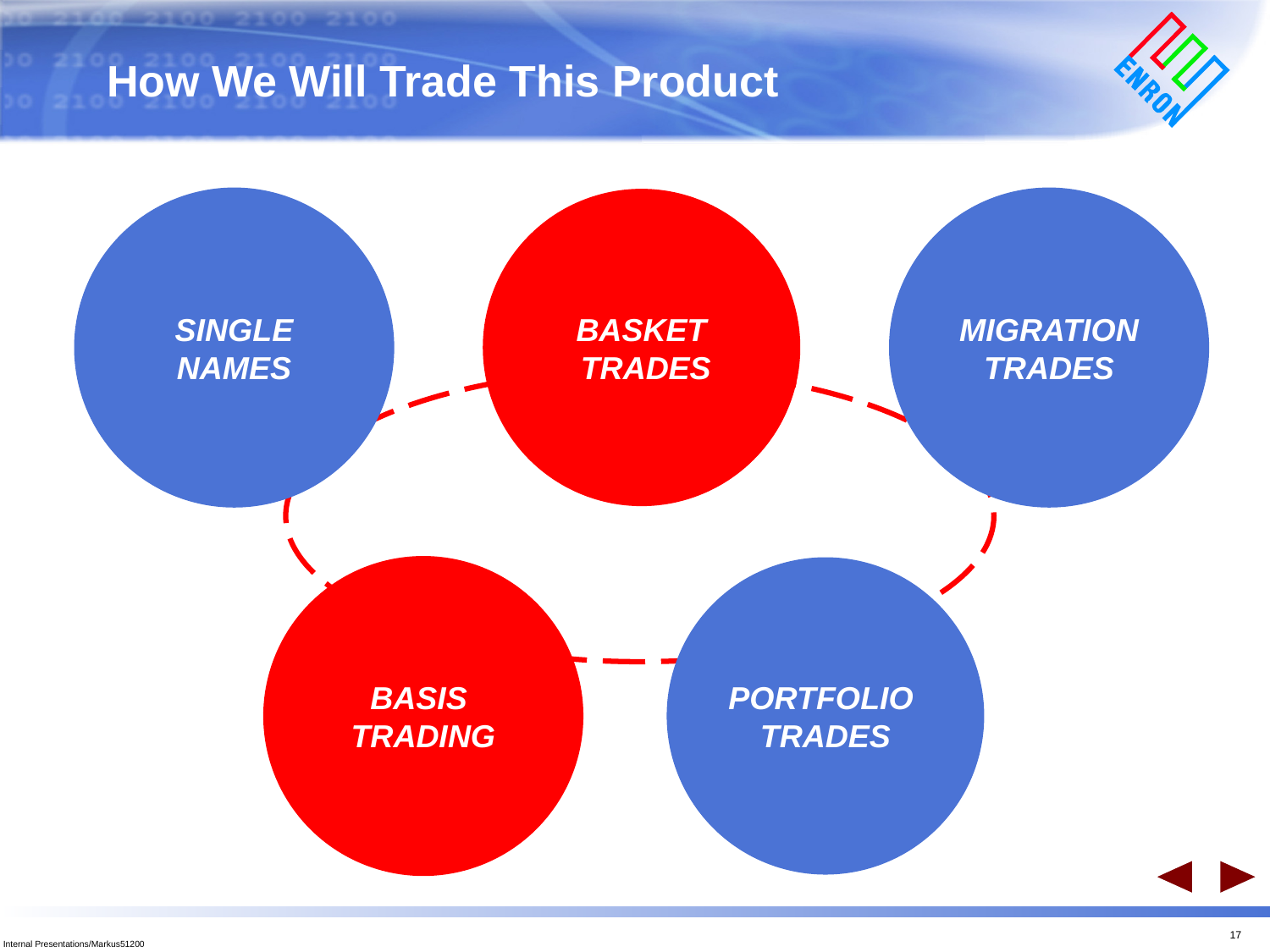

# How We Will Trade This Product
SINGLE NAMES
MIGRATION TRADES
BASKET
 TRADES

BASIS
TRADING
PORTFOLIO
TRADES